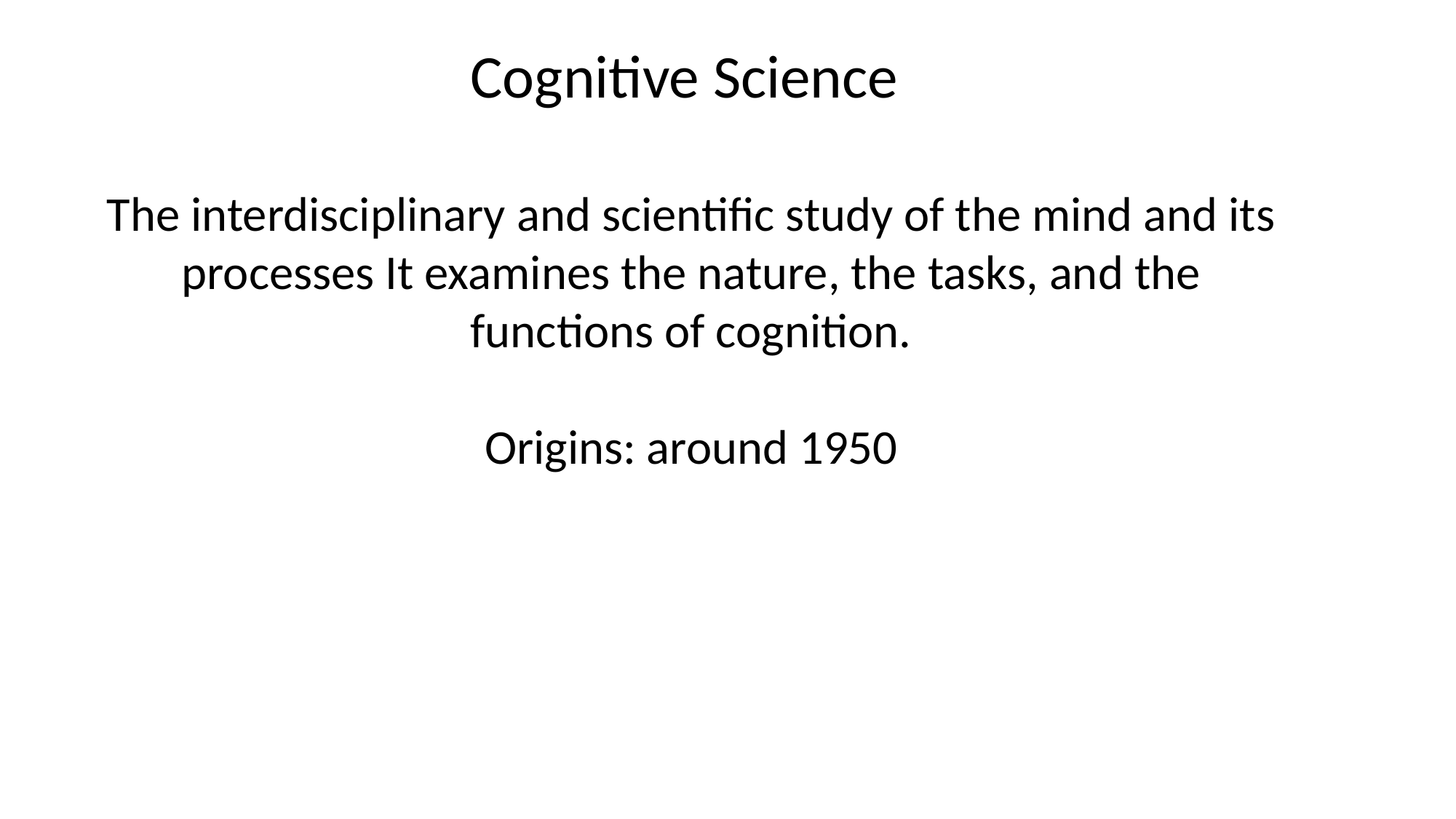

Cognitive Science

The interdisciplinary and scientific study of the mind and its processes It examines the nature, the tasks, and the functions of cognition.

Origins: around 1950